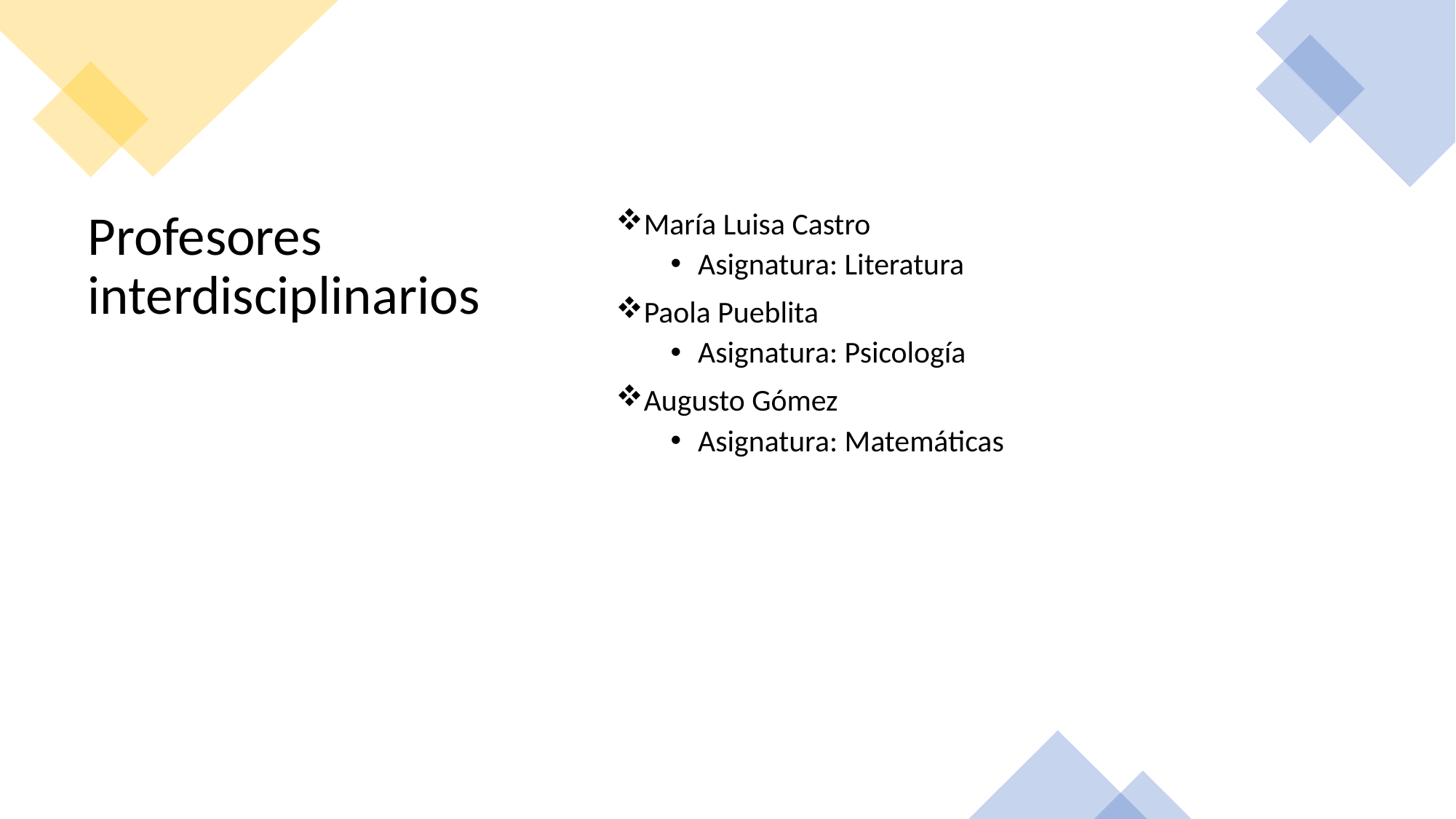

María Luisa Castro
Asignatura: Literatura
Paola Pueblita
Asignatura: Psicología
Augusto Gómez
Asignatura: Matemáticas

# Profesores interdisciplinarios